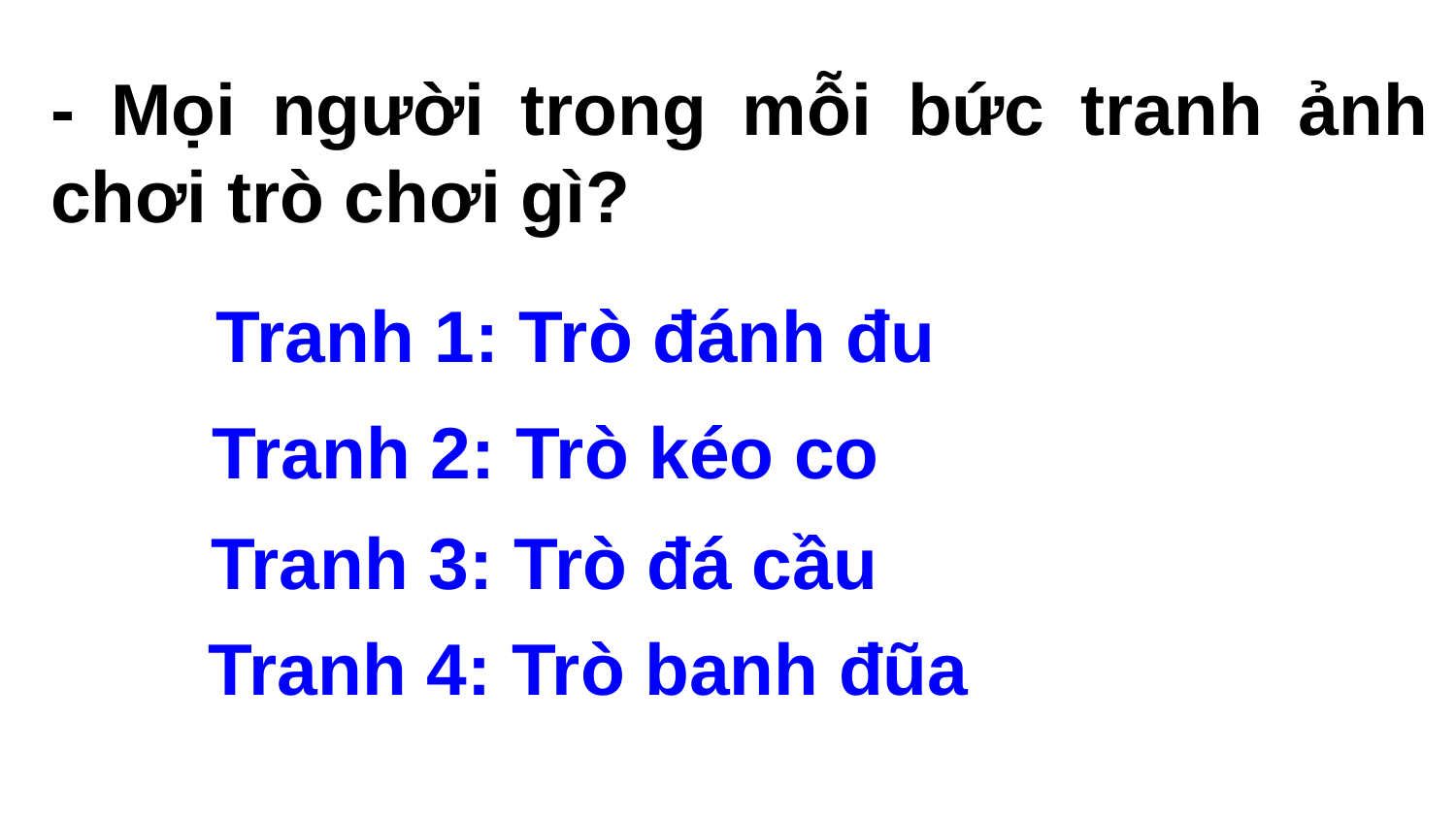

- Mọi người trong mỗi bức tranh ảnh chơi trò chơi gì?
Tranh 1: Trò đánh đu
Tranh 2: Trò kéo co
Tranh 3: Trò đá cầu
Tranh 4: Trò banh đũa